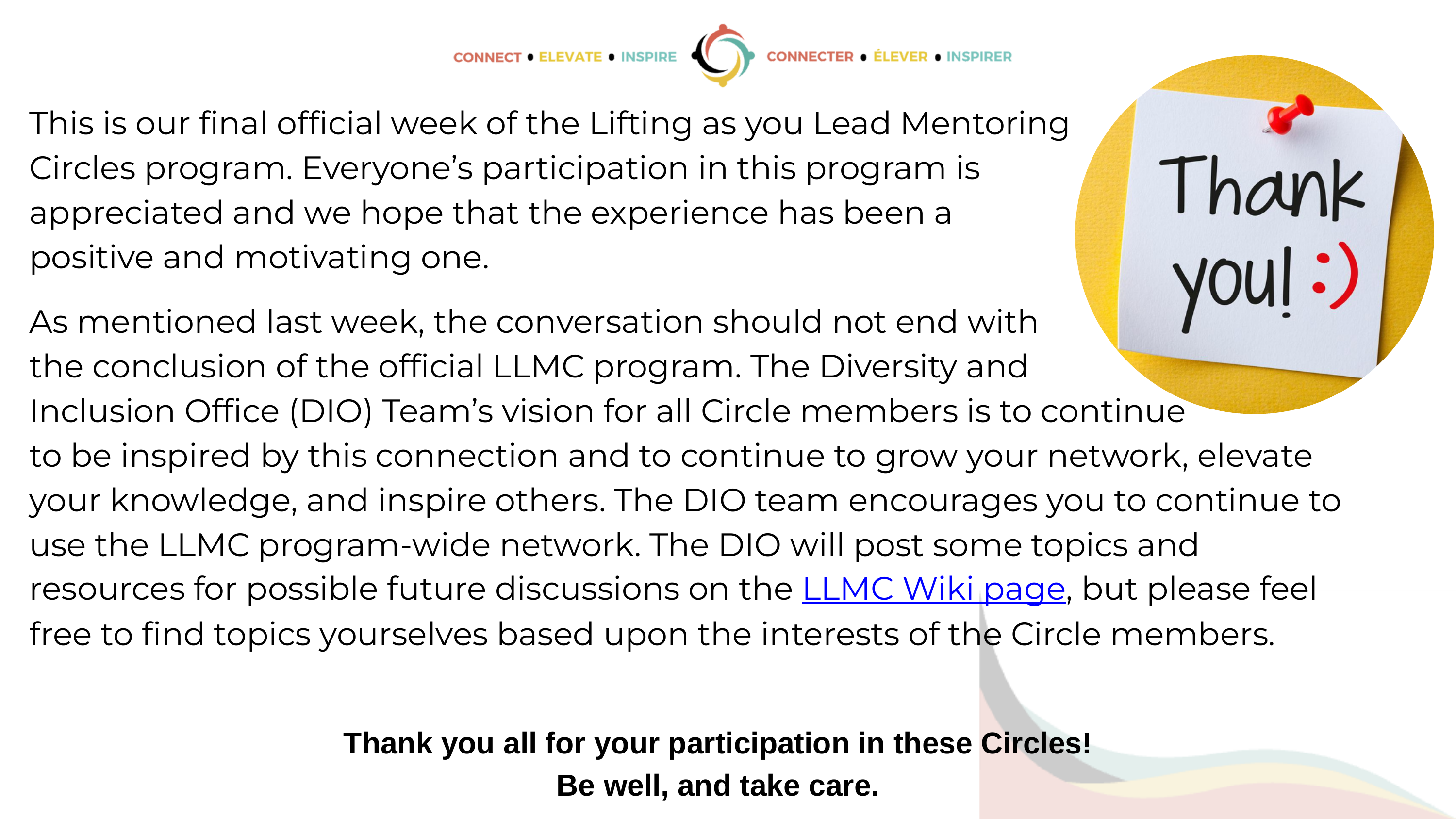

This is our final official week of the Lifting as you Lead Mentoring
Circles program. Everyone’s participation in this program is
appreciated and we hope that the experience has been a
positive and motivating one.

As mentioned last week, the conversation should not end with
the conclusion of the official LLMC program. The Diversity and
Inclusion Office (DIO) Team’s vision for all Circle members is to continue
to be inspired by this connection and to continue to grow your network, elevate your knowledge, and inspire others. The DIO team encourages you to continue to use the LLMC program-wide network. The DIO will post some topics and resources for possible future discussions on the LLMC Wiki page, but please feel free to find topics yourselves based upon the interests of the Circle members.

Thank you all for your participation in these Circles!
Be well, and take care.